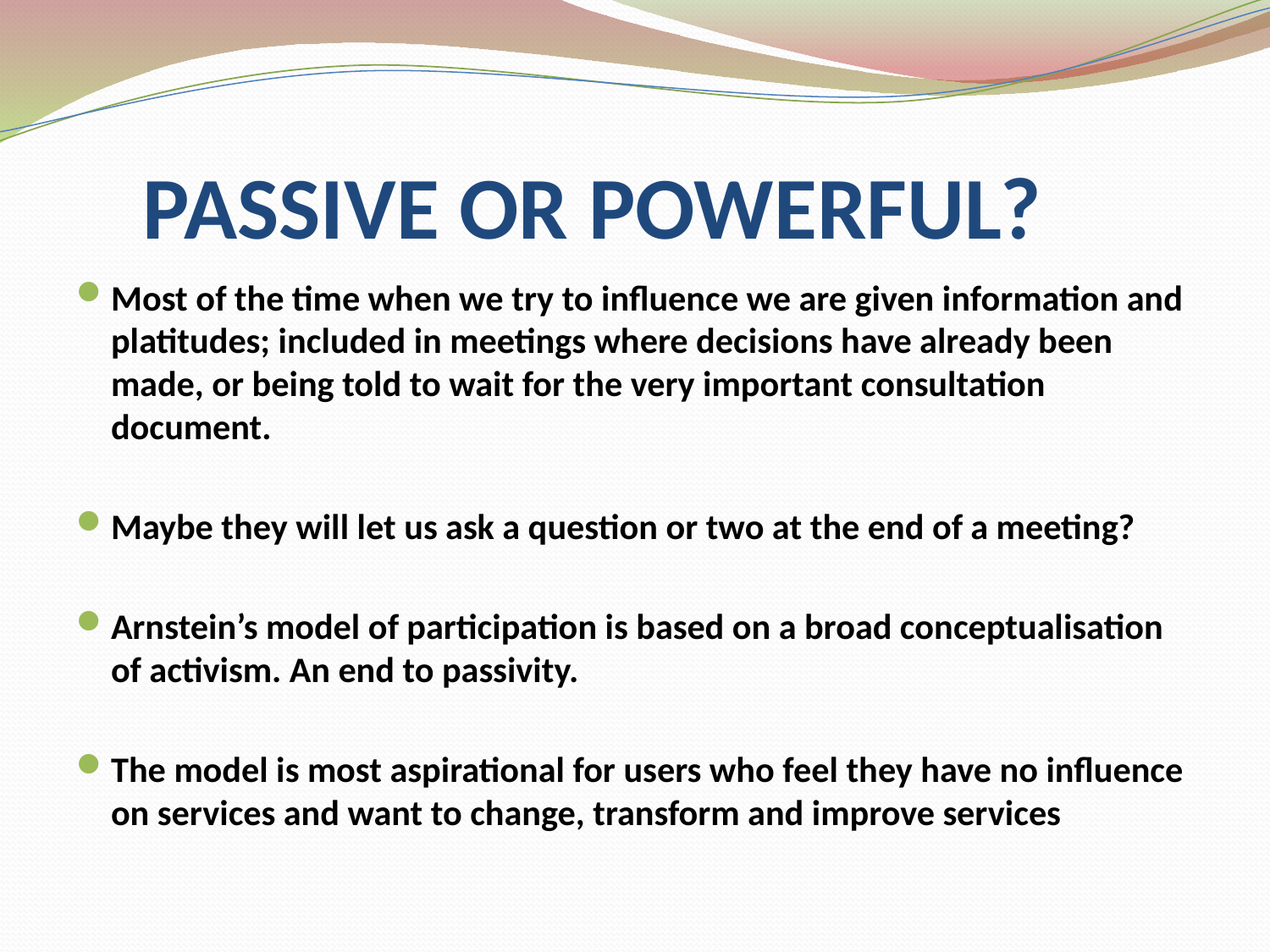

# PASSIVE OR POWERFUL?
Most of the time when we try to influence we are given information and platitudes; included in meetings where decisions have already been made, or being told to wait for the very important consultation document.

Maybe they will let us ask a question or two at the end of a meeting?

Arnstein’s model of participation is based on a broad conceptualisation of activism. An end to passivity.

The model is most aspirational for users who feel they have no influence on services and want to change, transform and improve services